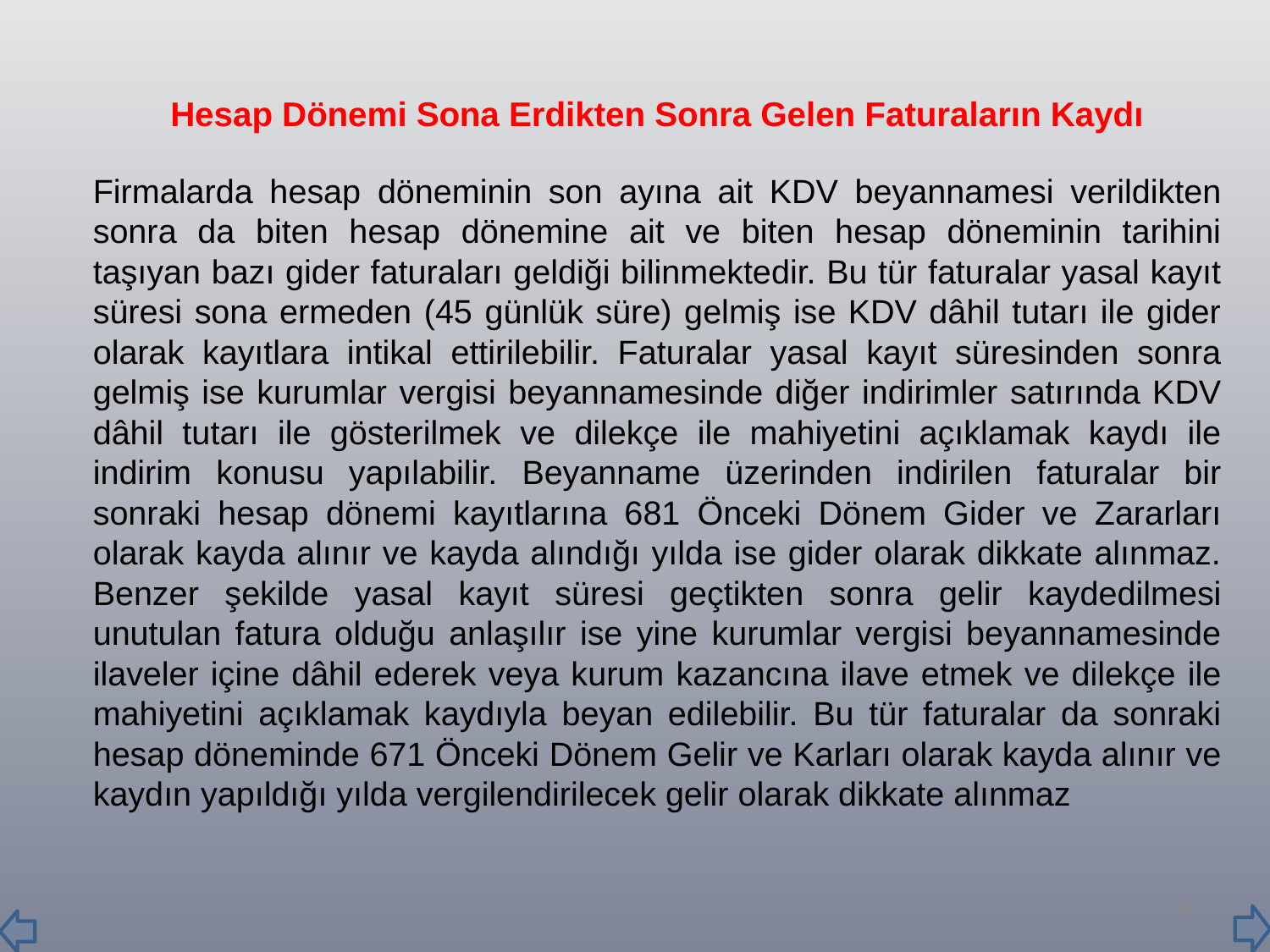

Hesap Dönemi Sona Erdikten Sonra Gelen Faturaların Kaydı

		Firmalarda hesap döneminin son ayına ait KDV beyannamesi verildikten sonra da biten hesap dönemine ait ve biten hesap döneminin tarihini taşıyan bazı gider faturaları geldiği bilinmektedir. Bu tür faturalar yasal kayıt süresi sona ermeden (45 günlük süre) gelmiş ise KDV dâhil tutarı ile gider olarak kayıtlara intikal ettirilebilir. Faturalar yasal kayıt süresinden sonra gelmiş ise kurumlar vergisi beyannamesinde diğer indirimler satırında KDV dâhil tutarı ile gösterilmek ve dilekçe ile mahiyetini açıklamak kaydı ile indirim konusu yapılabilir. Beyanname üzerinden indirilen faturalar bir sonraki hesap dönemi kayıtlarına 681 Önceki Dönem Gider ve Zararları olarak kayda alınır ve kayda alındığı yılda ise gider olarak dikkate alınmaz. Benzer şekilde yasal kayıt süresi geçtikten sonra gelir kaydedilmesi unutulan fatura olduğu anlaşılır ise yine kurumlar vergisi beyannamesinde ilaveler içine dâhil ederek veya kurum kazancına ilave etmek ve dilekçe ile mahiyetini açıklamak kaydıyla beyan edilebilir. Bu tür faturalar da sonraki hesap döneminde 671 Önceki Dönem Gelir ve Karları olarak kayda alınır ve kaydın yapıldığı yılda vergilendirilecek gelir olarak dikkate alınmaz

74